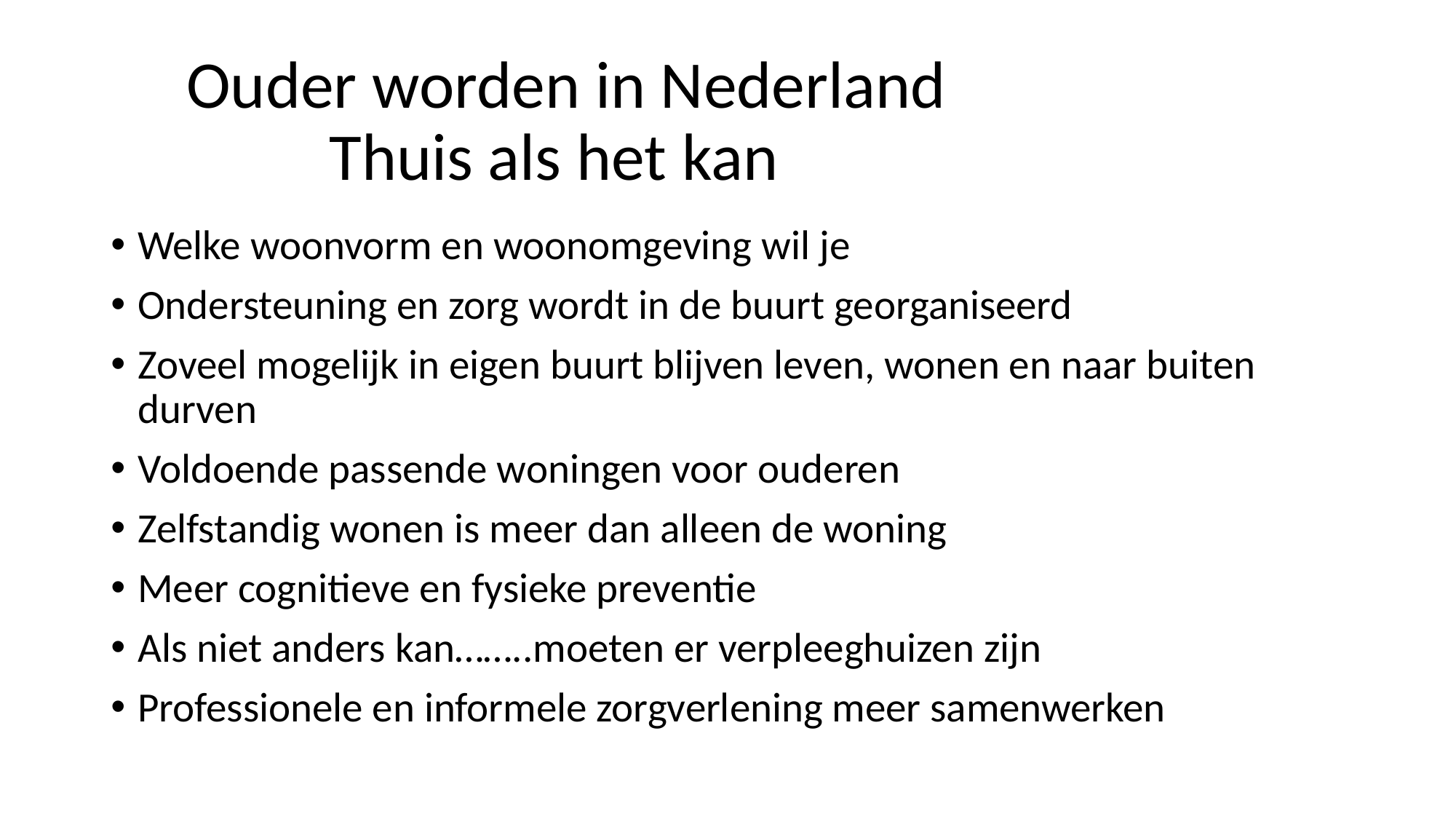

# Ouder worden in Nederland Thuis als het kan
Welke woonvorm en woonomgeving wil je
Ondersteuning en zorg wordt in de buurt georganiseerd
Zoveel mogelijk in eigen buurt blijven leven, wonen en naar buiten durven
Voldoende passende woningen voor ouderen
Zelfstandig wonen is meer dan alleen de woning
Meer cognitieve en fysieke preventie
Als niet anders kan……..moeten er verpleeghuizen zijn
Professionele en informele zorgverlening meer samenwerken